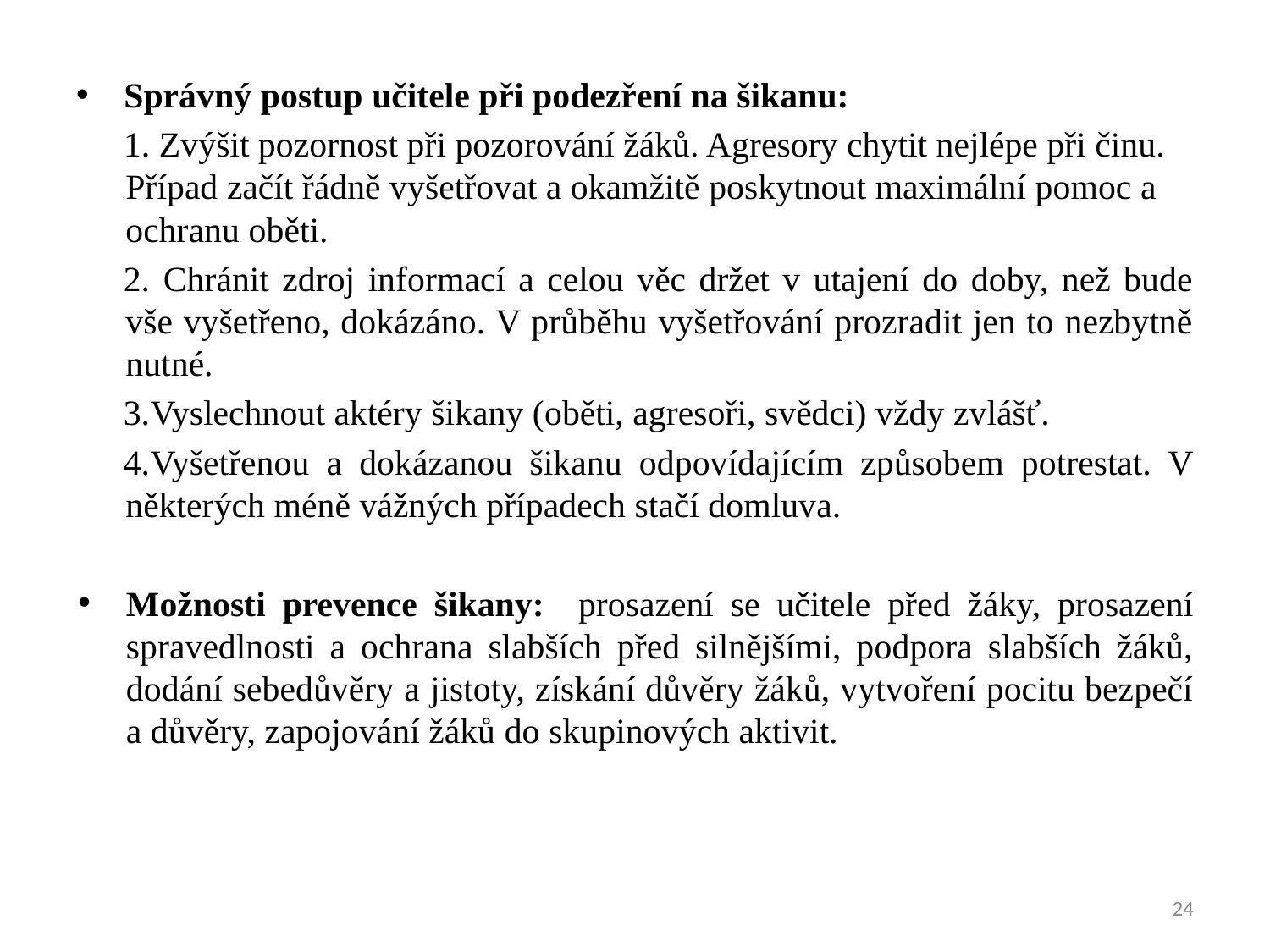

Správný postup učitele při podezření na šikanu:
 Zvýšit pozornost při pozorování žáků. Agresory chytit nejlépe při činu. Případ začít řádně vyšetřovat a okamžitě poskytnout maximální pomoc a ochranu oběti.
 Chránit zdroj informací a celou věc držet v utajení do doby, než bude vše vyšetřeno, dokázáno. V průběhu vyšetřování prozradit jen to nezbytně nutné.
Vyslechnout aktéry šikany (oběti, agresoři, svědci) vždy zvlášť.
Vyšetřenou a dokázanou šikanu odpovídajícím způsobem potrestat. V některých méně vážných případech stačí domluva.

Možnosti prevence šikany:  prosazení se učitele před žáky, prosazení spravedlnosti a ochrana slabších před silnějšími, podpora slabších žáků, dodání sebedůvěry a jistoty, získání důvěry žáků, vytvoření pocitu bezpečí a důvěry, zapojování žáků do skupinových aktivit.

24